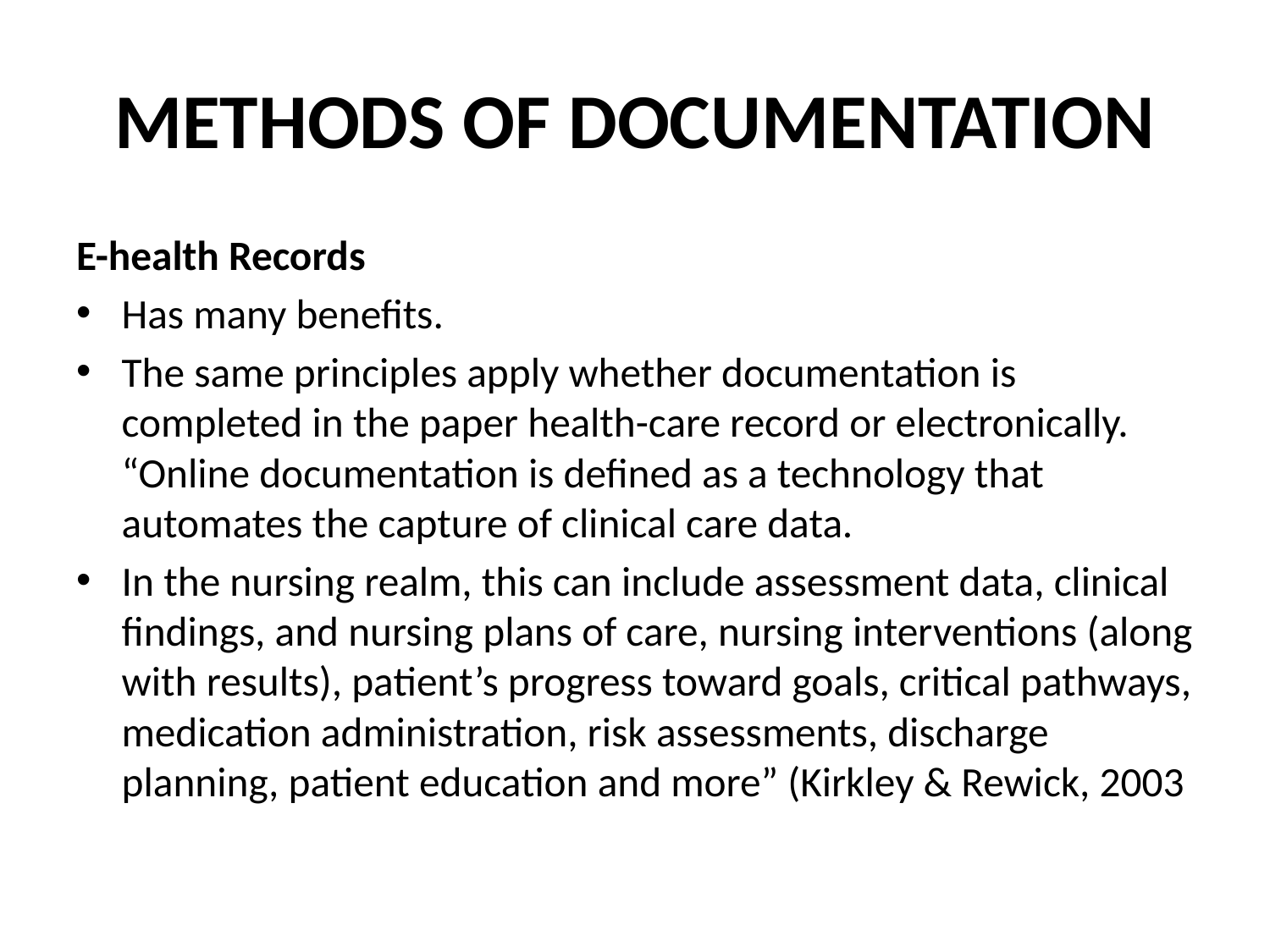

# METHODS OF DOCUMENTATION
E-health Records
Has many benefits.
The same principles apply whether documentation is completed in the paper health-care record or electronically. “Online documentation is defined as a technology that automates the capture of clinical care data.
In the nursing realm, this can include assessment data, clinical findings, and nursing plans of care, nursing interventions (along with results), patient’s progress toward goals, critical pathways, medication administration, risk assessments, discharge planning, patient education and more” (Kirkley & Rewick, 2003